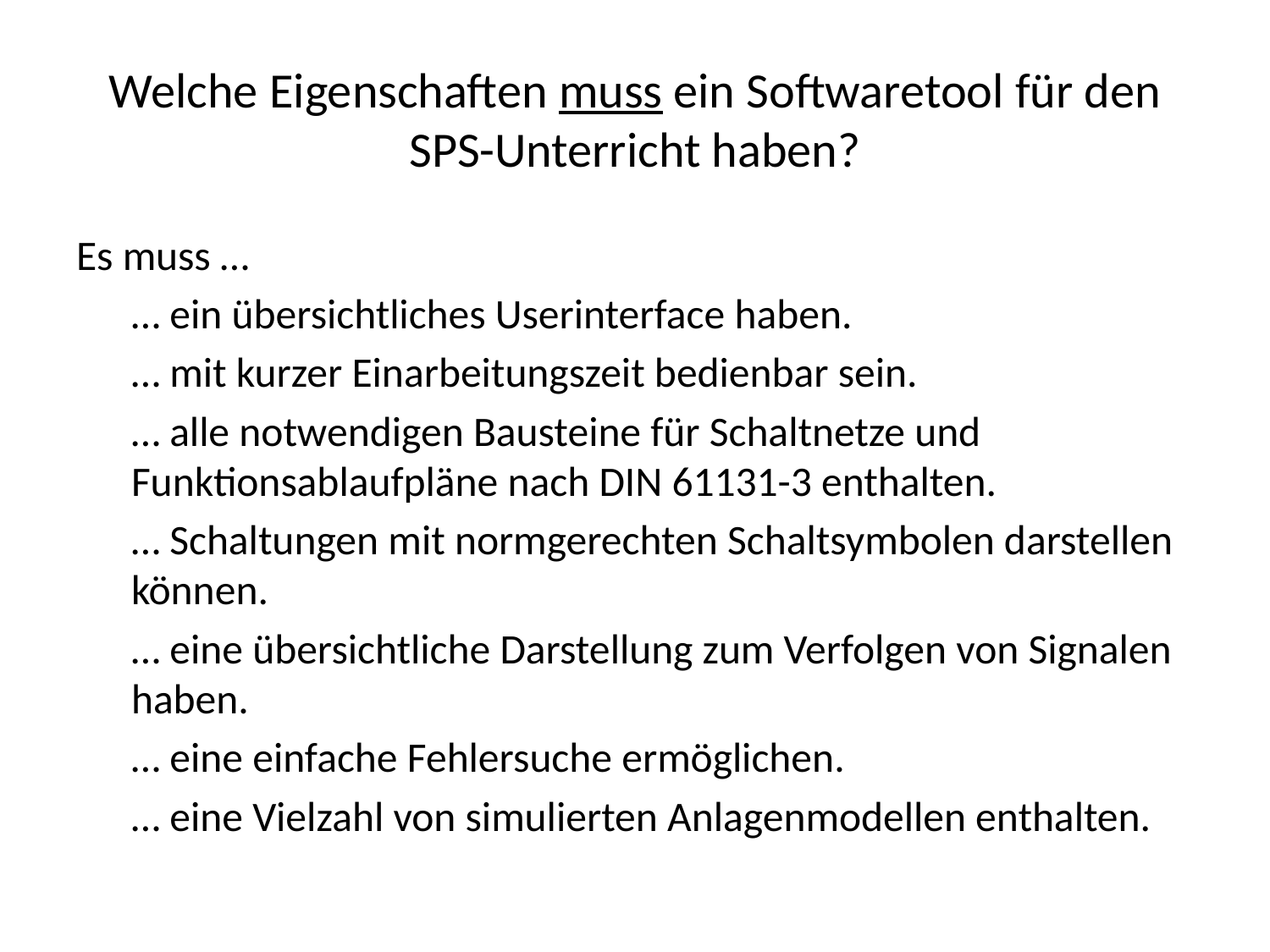

# Welche Eigenschaften muss ein Softwaretool für den SPS-Unterricht haben?
Es muss …
… ein übersichtliches Userinterface haben.
… mit kurzer Einarbeitungszeit bedienbar sein.
… alle notwendigen Bausteine für Schaltnetze und     Funktionsablaufpläne nach DIN 61131-3 enthalten.
… Schaltungen mit normgerechten Schaltsymbolen darstellen können.
… eine übersichtliche Darstellung zum Verfolgen von Signalen haben.
… eine einfache Fehlersuche ermöglichen.
… eine Vielzahl von simulierten Anlagenmodellen enthalten.